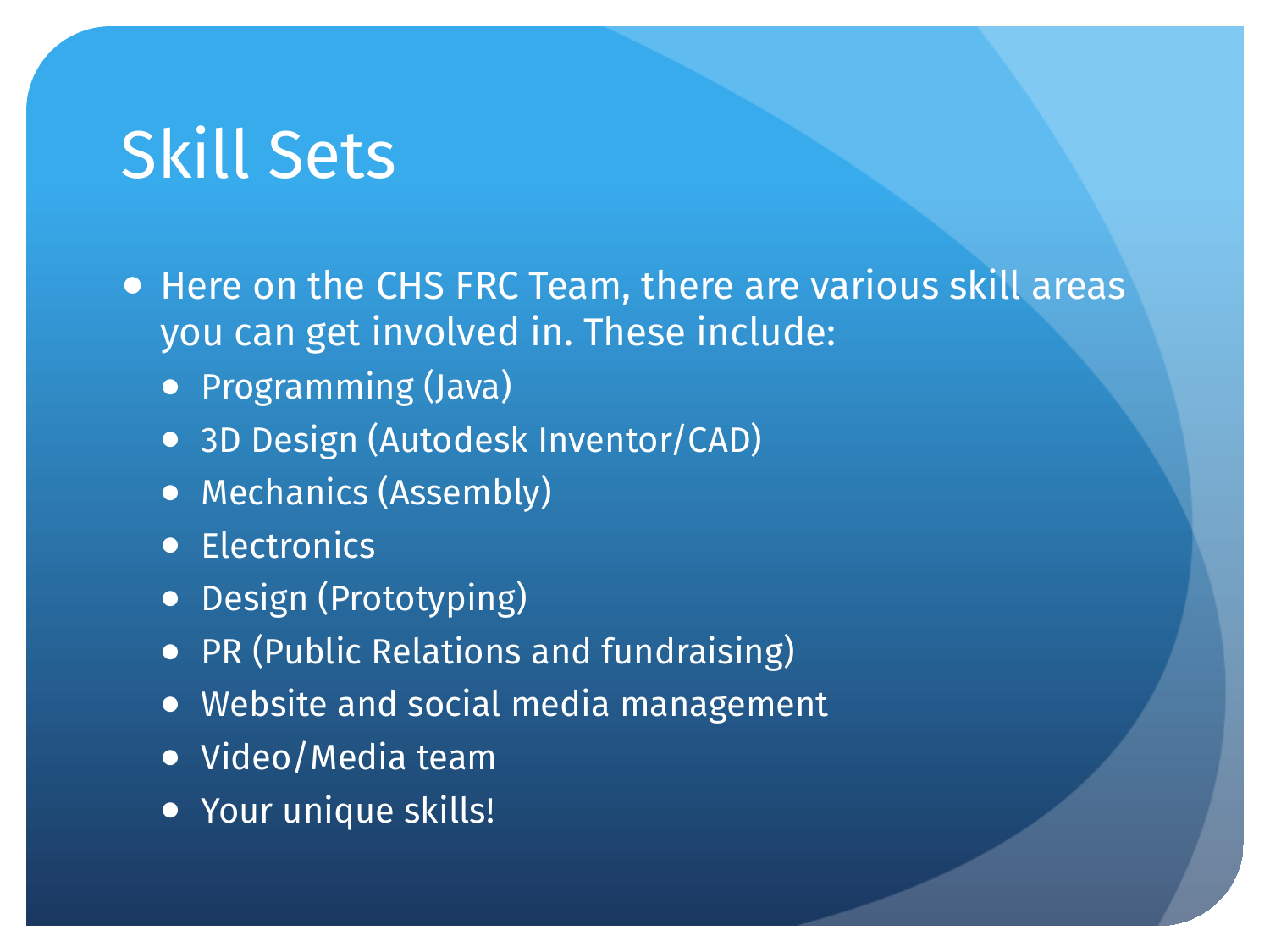

# Skill Sets
Here on the CHS FRC Team, there are various skill areas you can get involved in. These include:
Programming (Java)
3D Design (Autodesk Inventor/CAD)
Mechanics (Assembly)
Electronics
Design (Prototyping)
PR (Public Relations and fundraising)
Website and social media management
Video/Media team
Your unique skills!